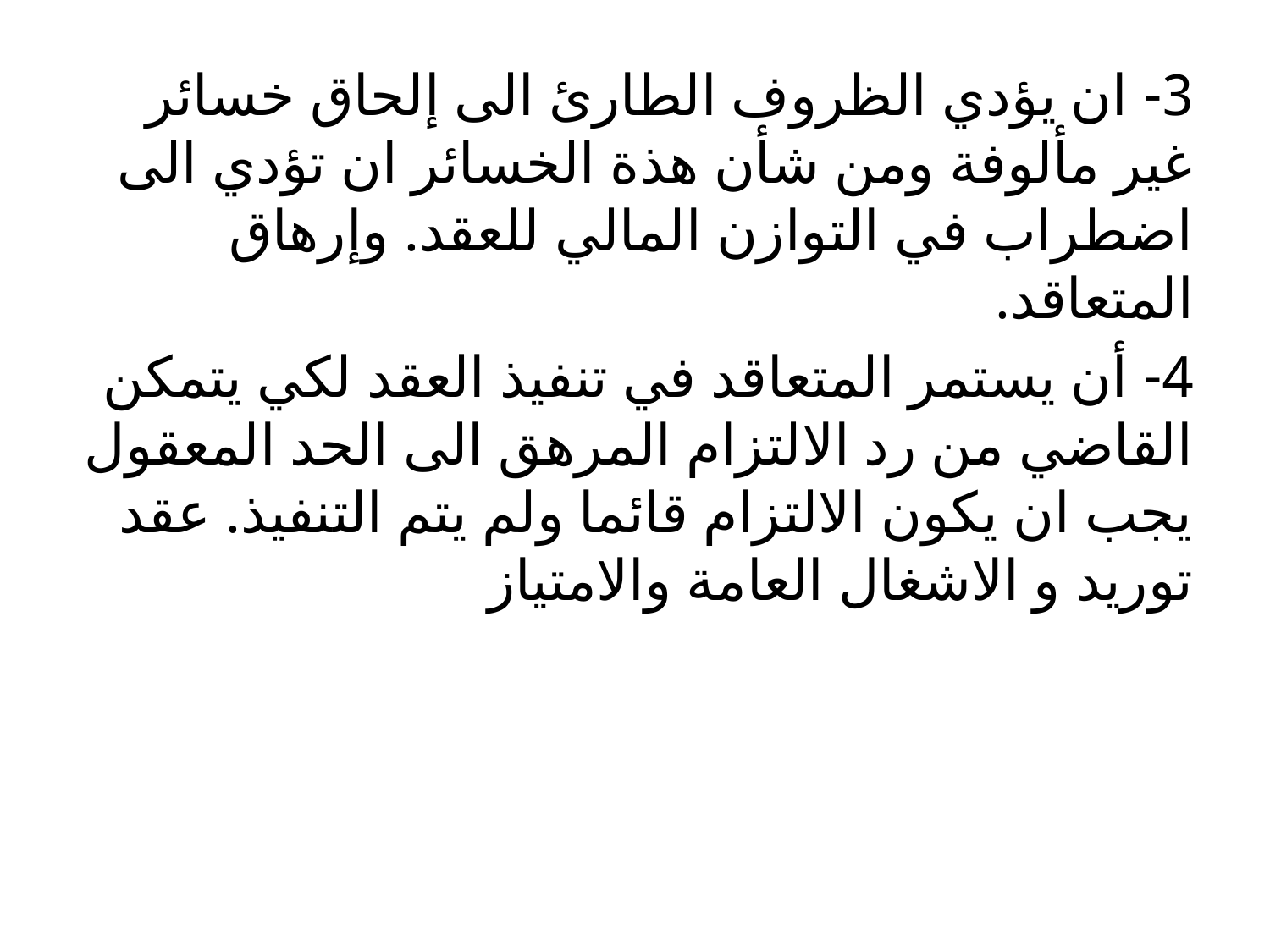

3- ان يؤدي الظروف الطارئ الى إلحاق خسائر غير مألوفة ومن شأن هذة الخسائر ان تؤدي الى اضطراب في التوازن المالي للعقد. وإرهاق المتعاقد.
4- أن يستمر المتعاقد في تنفيذ العقد لكي يتمكن القاضي من رد الالتزام المرهق الى الحد المعقول يجب ان يكون الالتزام قائما ولم يتم التنفيذ. عقد توريد و الاشغال العامة والامتياز